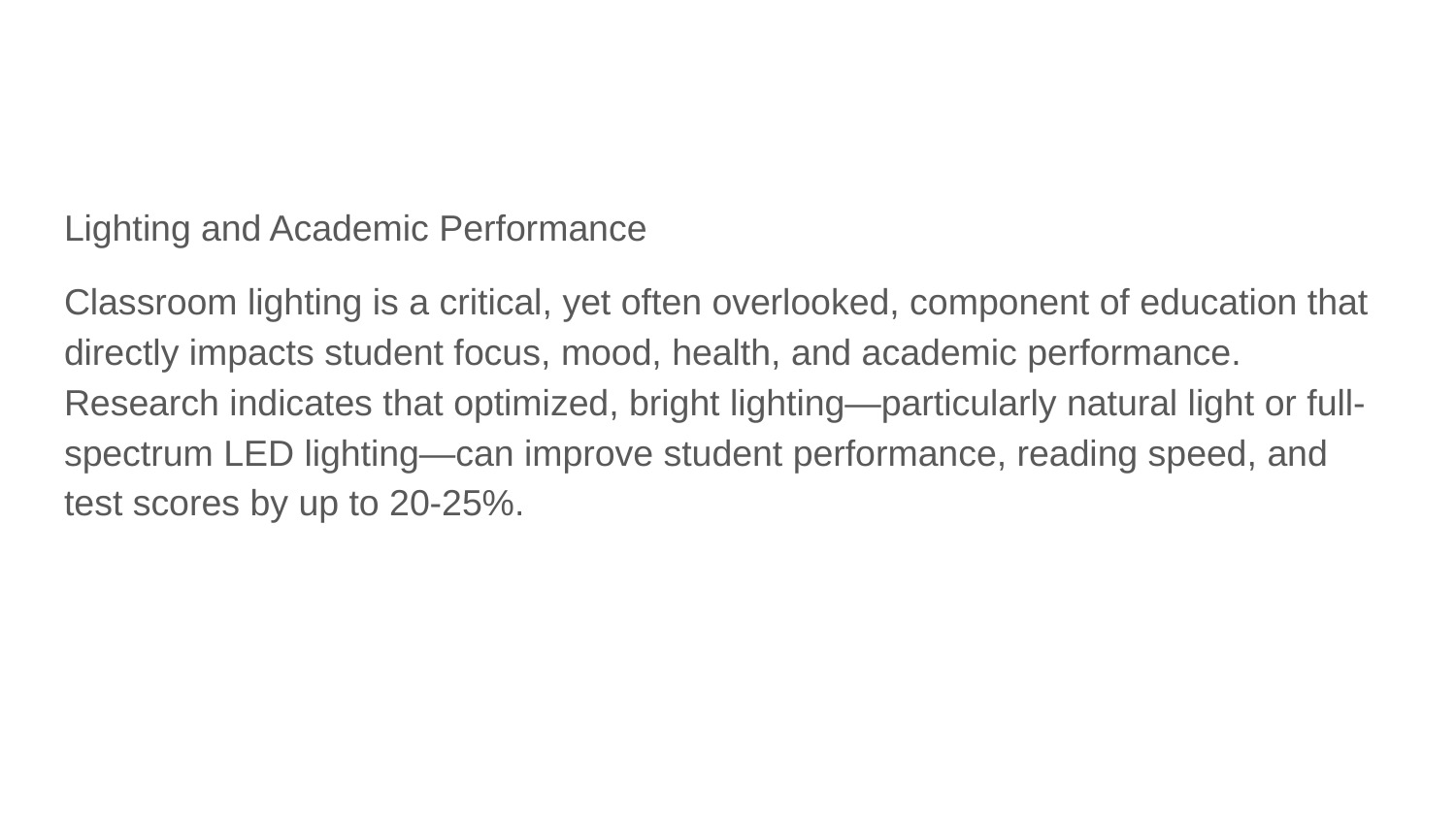

Lighting and Academic Performance
Classroom lighting is a critical, yet often overlooked, component of education that directly impacts student focus, mood, health, and academic performance. Research indicates that optimized, bright lighting—particularly natural light or full-spectrum LED lighting—can improve student performance, reading speed, and test scores by up to 20-25%.